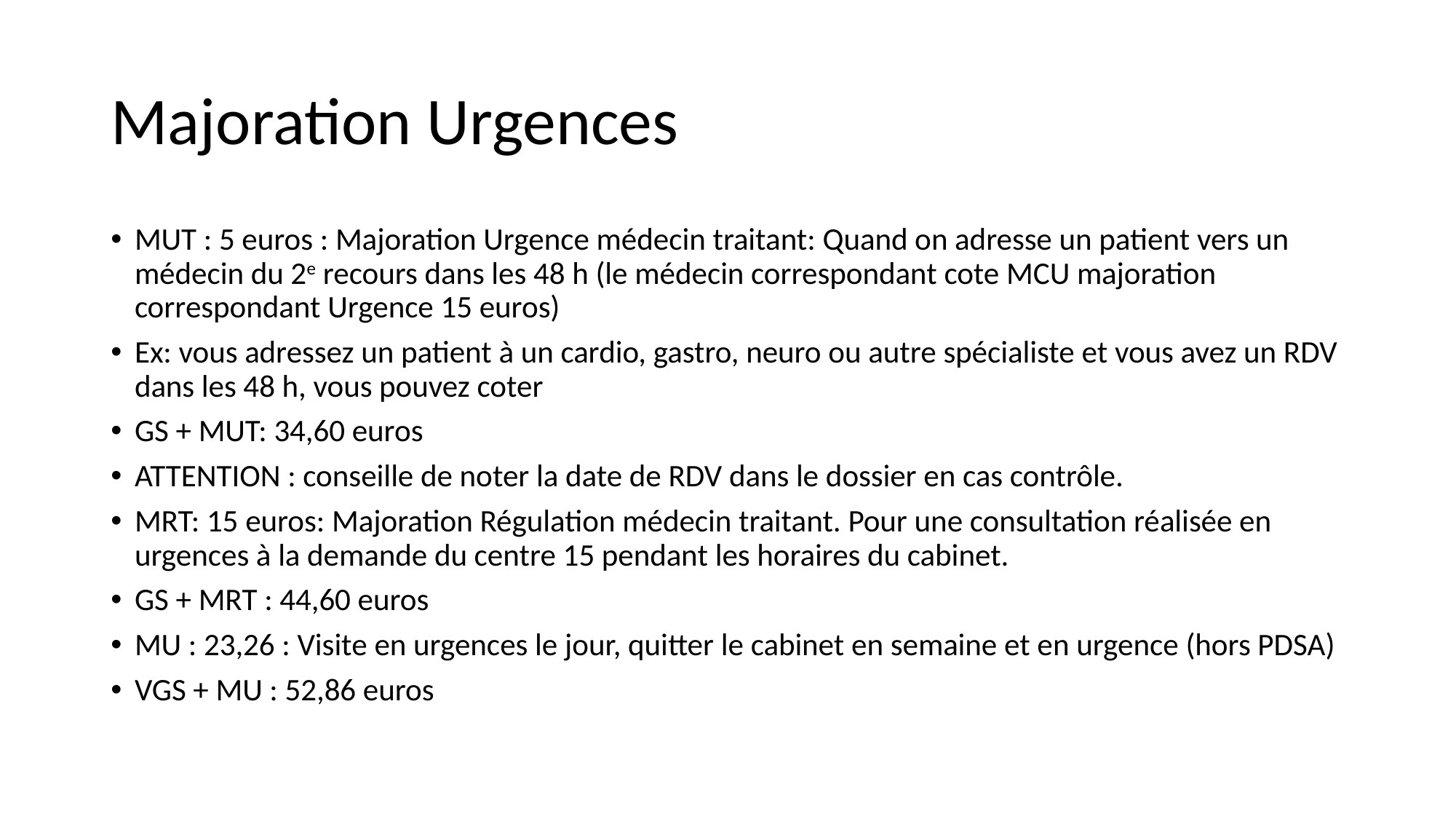

# Majoration Urgences
MUT : 5 euros : Majoration Urgence médecin traitant: Quand on adresse un patient vers un médecin du 2e recours dans les 48 h (le médecin correspondant cote MCU majoration correspondant Urgence 15 euros)
Ex: vous adressez un patient à un cardio, gastro, neuro ou autre spécialiste et vous avez un RDV dans les 48 h, vous pouvez coter
GS + MUT: 34,60 euros
ATTENTION : conseille de noter la date de RDV dans le dossier en cas contrôle.
MRT: 15 euros: Majoration Régulation médecin traitant. Pour une consultation réalisée en urgences à la demande du centre 15 pendant les horaires du cabinet.
GS + MRT : 44,60 euros
MU : 23,26 : Visite en urgences le jour, quitter le cabinet en semaine et en urgence (hors PDSA)
VGS + MU : 52,86 euros